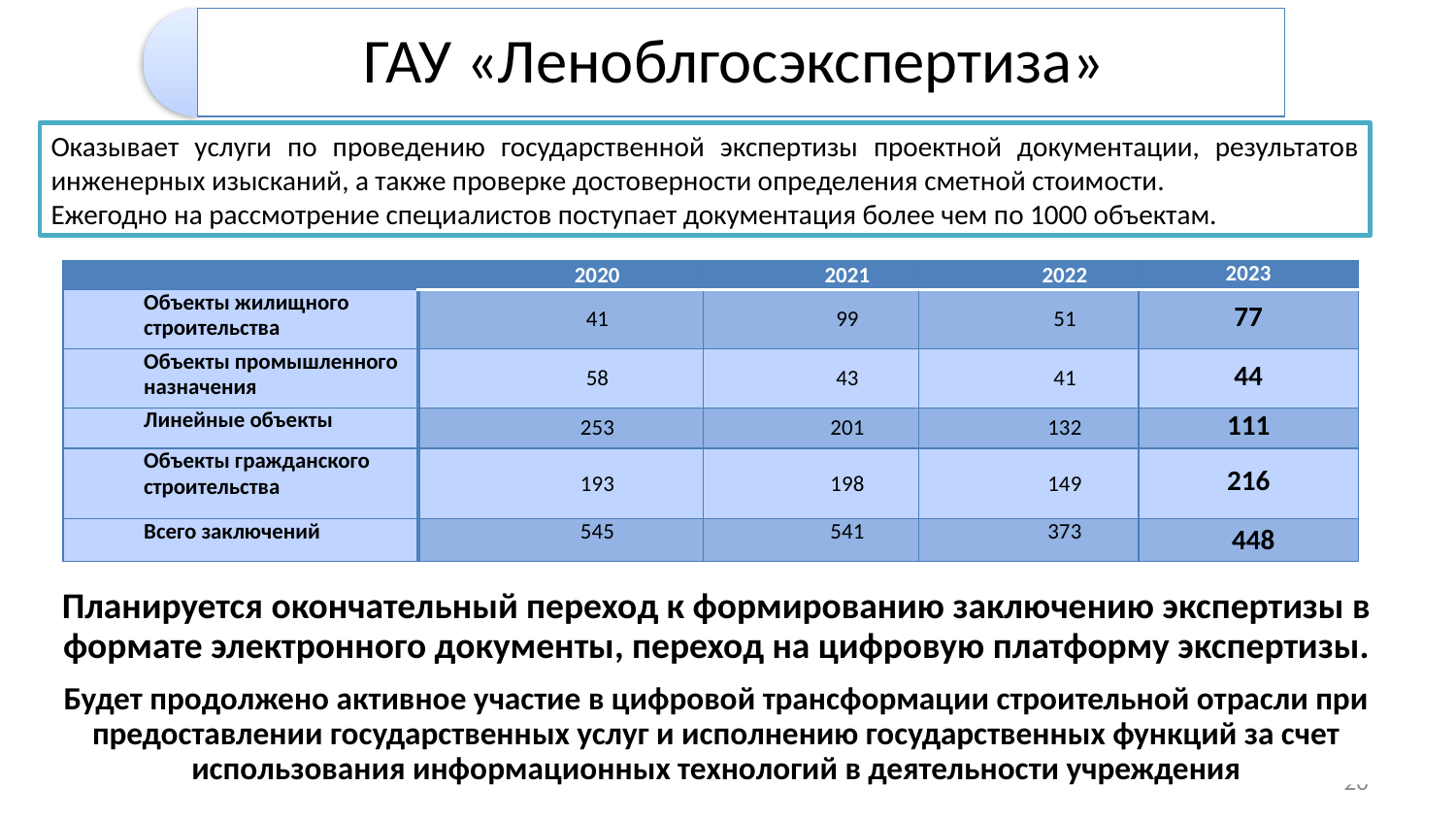

ГАУ «Леноблгосэкспертиза»
Оказывает услуги по проведению государственной экспертизы проектной документации, результатов инженерных изысканий, а также проверке достоверности определения сметной стоимости.
Ежегодно на рассмотрение специалистов поступает документация более чем по 1000 объектам.
|  | 2020 | 2021 | 2022 | 2023 |
| --- | --- | --- | --- | --- |
| Объекты жилищного строительства | 41 | 99 | 51 | 77 |
| Объекты промышленного назначения | 58 | 43 | 41 | 44 |
| Линейные объекты | 253 | 201 | 132 | 111 |
| Объекты гражданского строительства | 193 | 198 | 149 | 216 |
| Всего заключений | 545 | 541 | 373 | 448 |
Планируется окончательный переход к формированию заключению экспертизы в формате электронного документы, переход на цифровую платформу экспертизы.
Будет продолжено активное участие в цифровой трансформации строительной отрасли при предоставлении государственных услуг и исполнению государственных функций за счет использования информационных технологий в деятельности учреждения
20